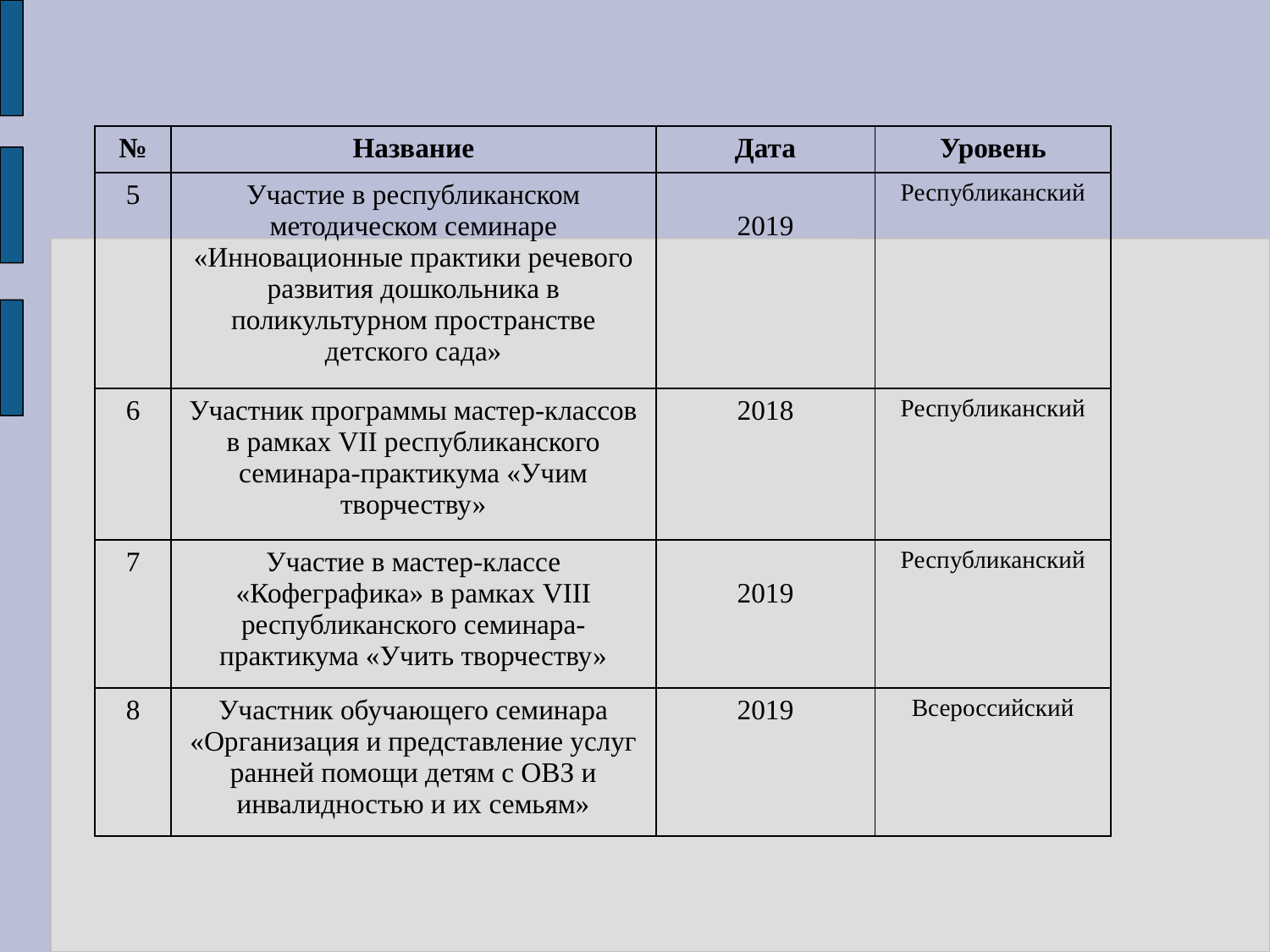

| № | Название | Дата | Уровень |
| --- | --- | --- | --- |
| 5 | Участие в республиканском методическом семинаре «Инновационные практики речевого развития дошкольника в поликультурном пространстве детского сада» | 2019 | Республиканский |
| 6 | Участник программы мастер-классов в рамках VII республиканского семинара-практикума «Учим творчеству» | 2018 | Республиканский |
| 7 | Участие в мастер-классе «Кофеграфика» в рамках VIII республиканского семинара-практикума «Учить творчеству» | 2019 | Республиканский |
| 8 | Участник обучающего семинара «Организация и представление услуг ранней помощи детям с ОВЗ и инвалидностью и их семьям» | 2019 | Всероссийский |